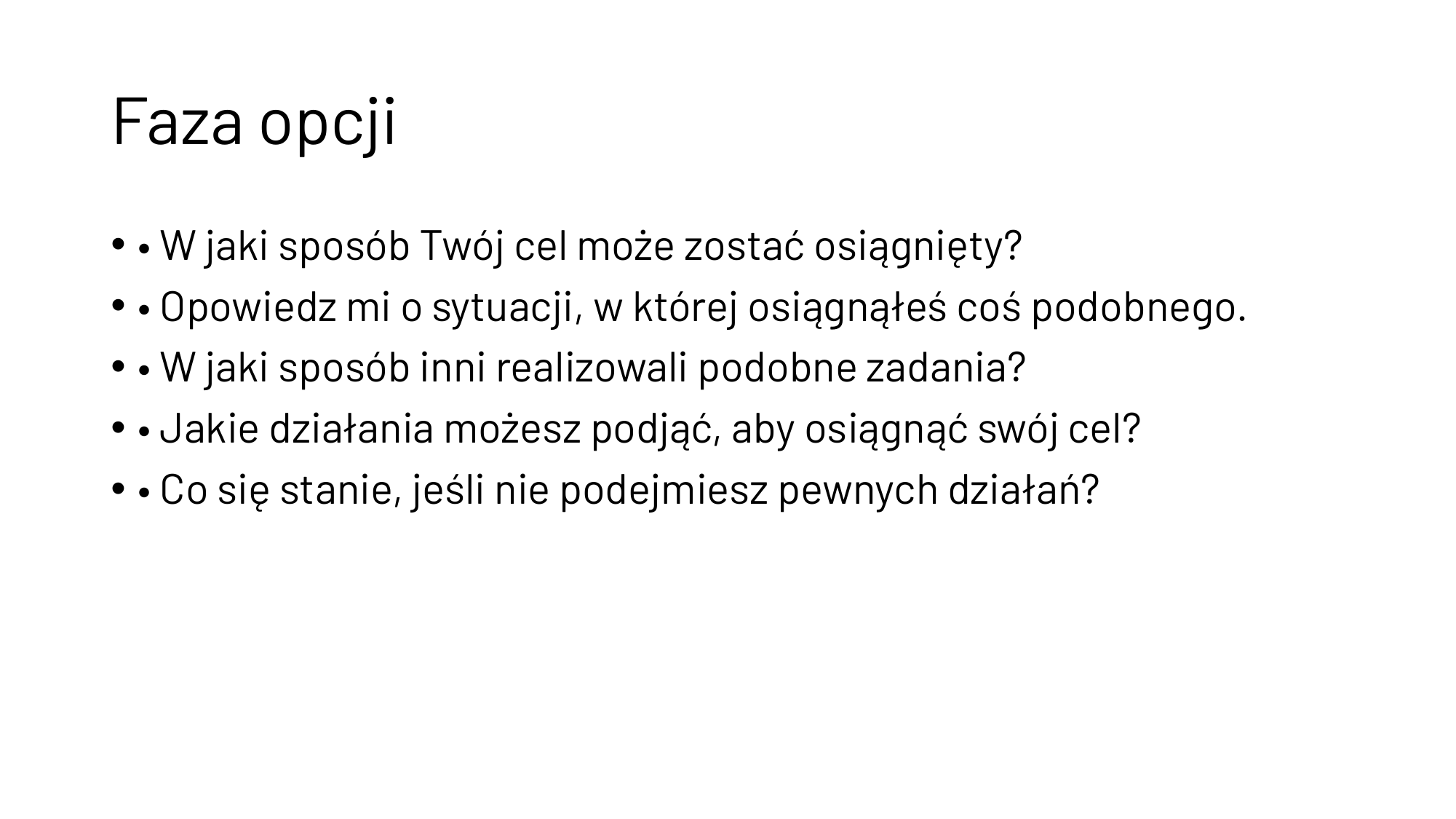

# Faza opcji
• W jaki sposób Twój cel może zostać osiągnięty?
• Opowiedz mi o sytuacji, w której osiągnąłeś coś podobnego.
• W jaki sposób inni realizowali podobne zadania?
• Jakie działania możesz podjąć, aby osiągnąć swój cel?
• Co się stanie, jeśli nie podejmiesz pewnych działań?